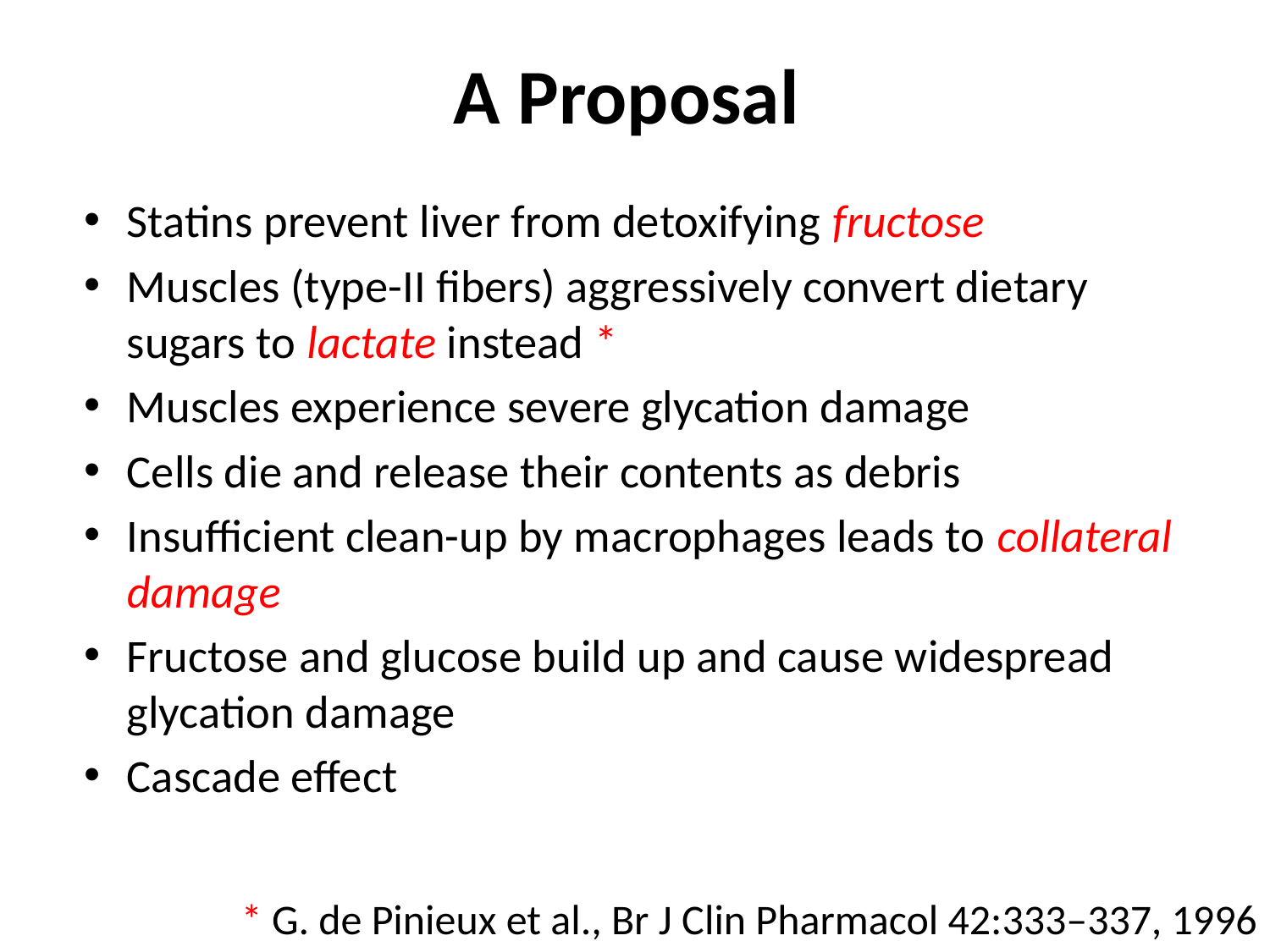

# A Proposal
Statins prevent liver from detoxifying fructose
Muscles (type-II fibers) aggressively convert dietary sugars to lactate instead *
Muscles experience severe glycation damage
Cells die and release their contents as debris
Insufficient clean-up by macrophages leads to collateral damage
Fructose and glucose build up and cause widespread glycation damage
Cascade effect
* G. de Pinieux et al., Br J Clin Pharmacol 42:333–337, 1996